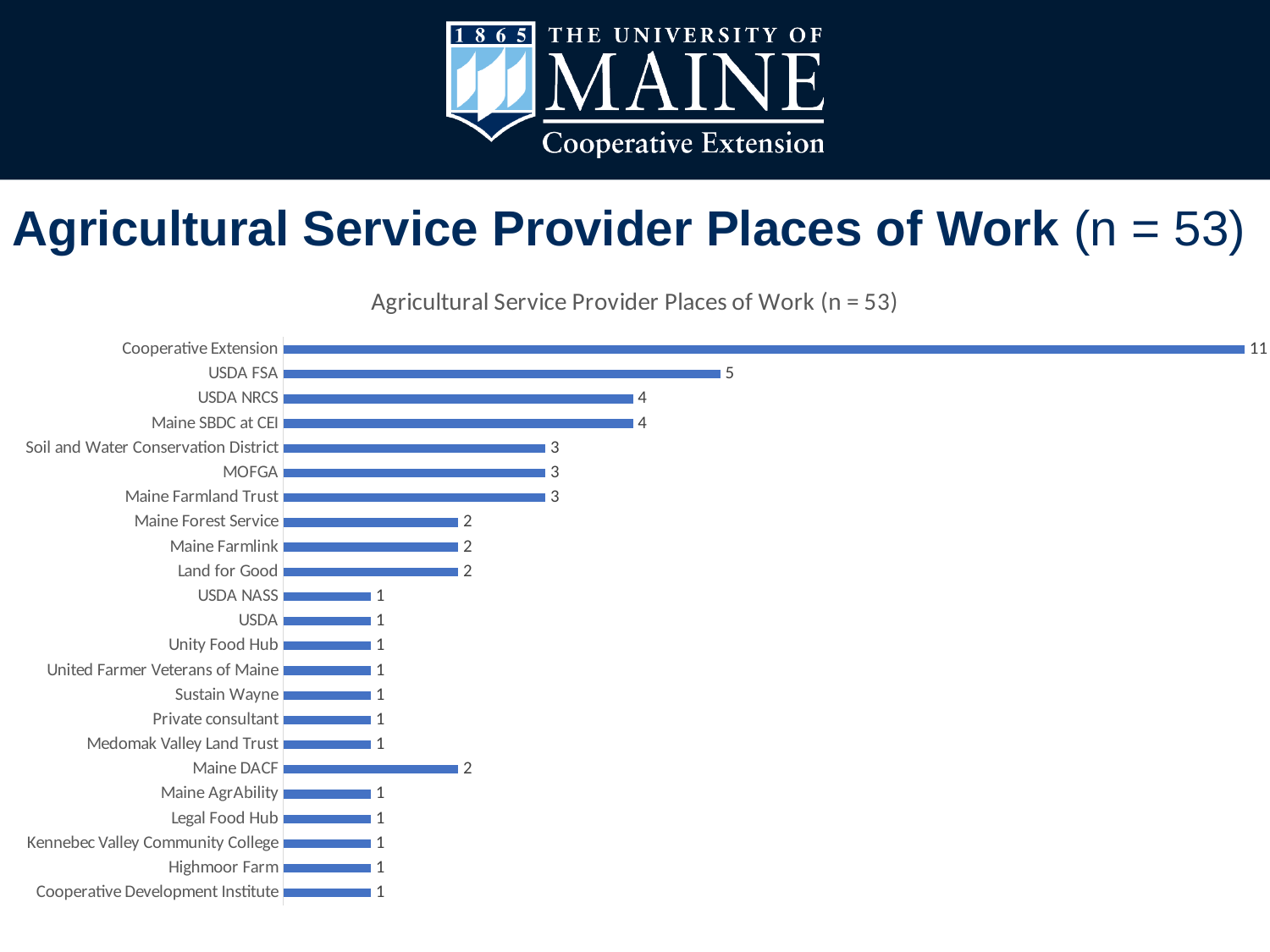

# Agricultural Service Provider Places of Work (n = 53)

### Chart: Agricultural Service Provider Places of Work (n = 53)

| Category |  |
|---|---|
| Cooperative Development Institute | 1.0 |
| Highmoor Farm | 1.0 |
| Kennebec Valley Community College | 1.0 |
| Legal Food Hub | 1.0 |
| Maine AgrAbility | 1.0 |
| Maine DACF | 2.0 |
| Medomak Valley Land Trust | 1.0 |
| Private consultant | 1.0 |
| Sustain Wayne | 1.0 |
| United Farmer Veterans of Maine | 1.0 |
| Unity Food Hub | 1.0 |
| USDA | 1.0 |
| USDA NASS | 1.0 |
| Land for Good | 2.0 |
| Maine Farmlink | 2.0 |
| Maine Forest Service | 2.0 |
| Maine Farmland Trust | 3.0 |
| MOFGA | 3.0 |
| Soil and Water Conservation District | 3.0 |
| Maine SBDC at CEI | 4.0 |
| USDA NRCS | 4.0 |
| USDA FSA | 5.0 |
| Cooperative Extension | 11.0 |